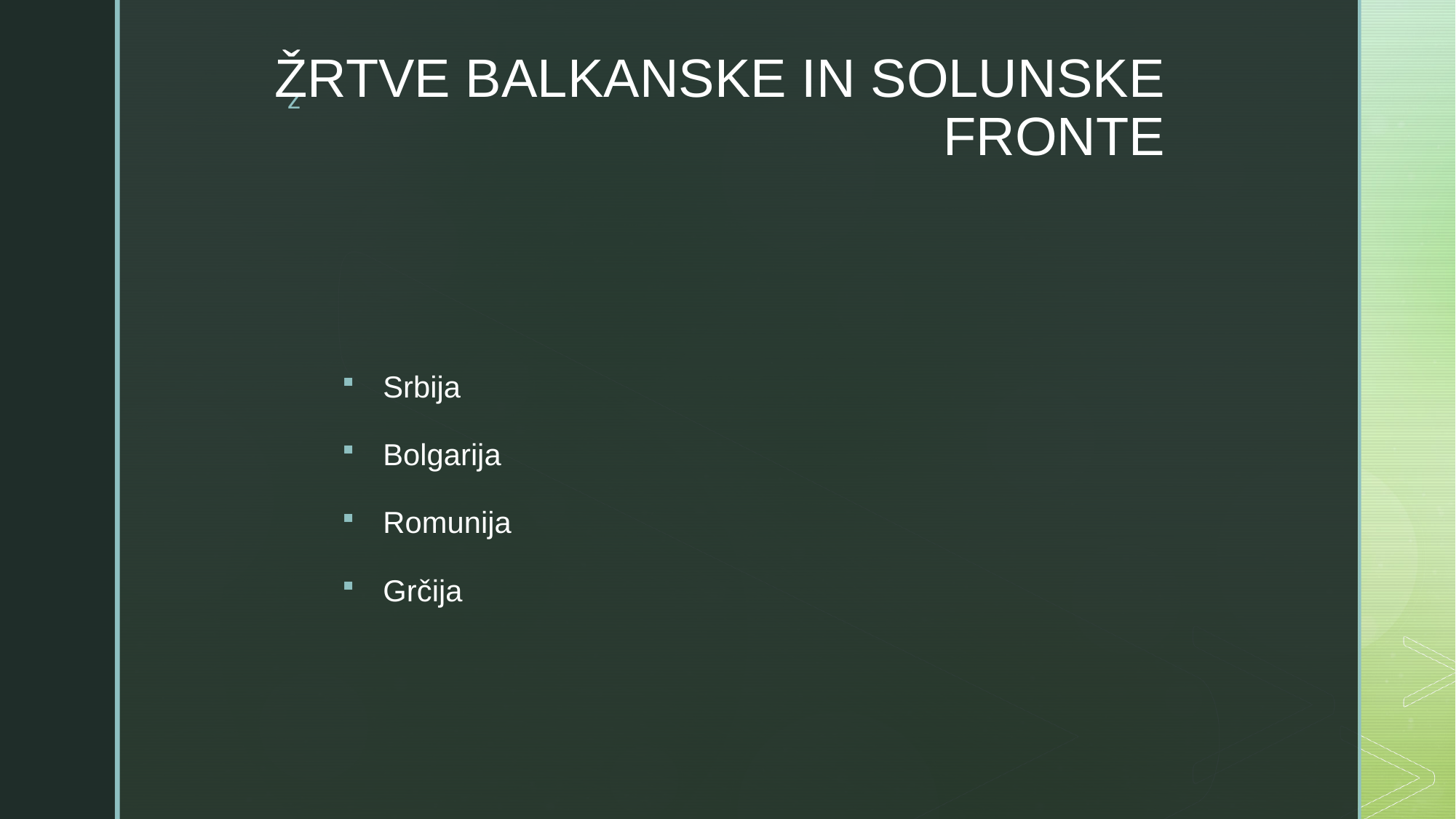

# ŽRTVE BALKANSKE IN SOLUNSKE FRONTE
Srbija
Bolgarija
Romunija
Grčija